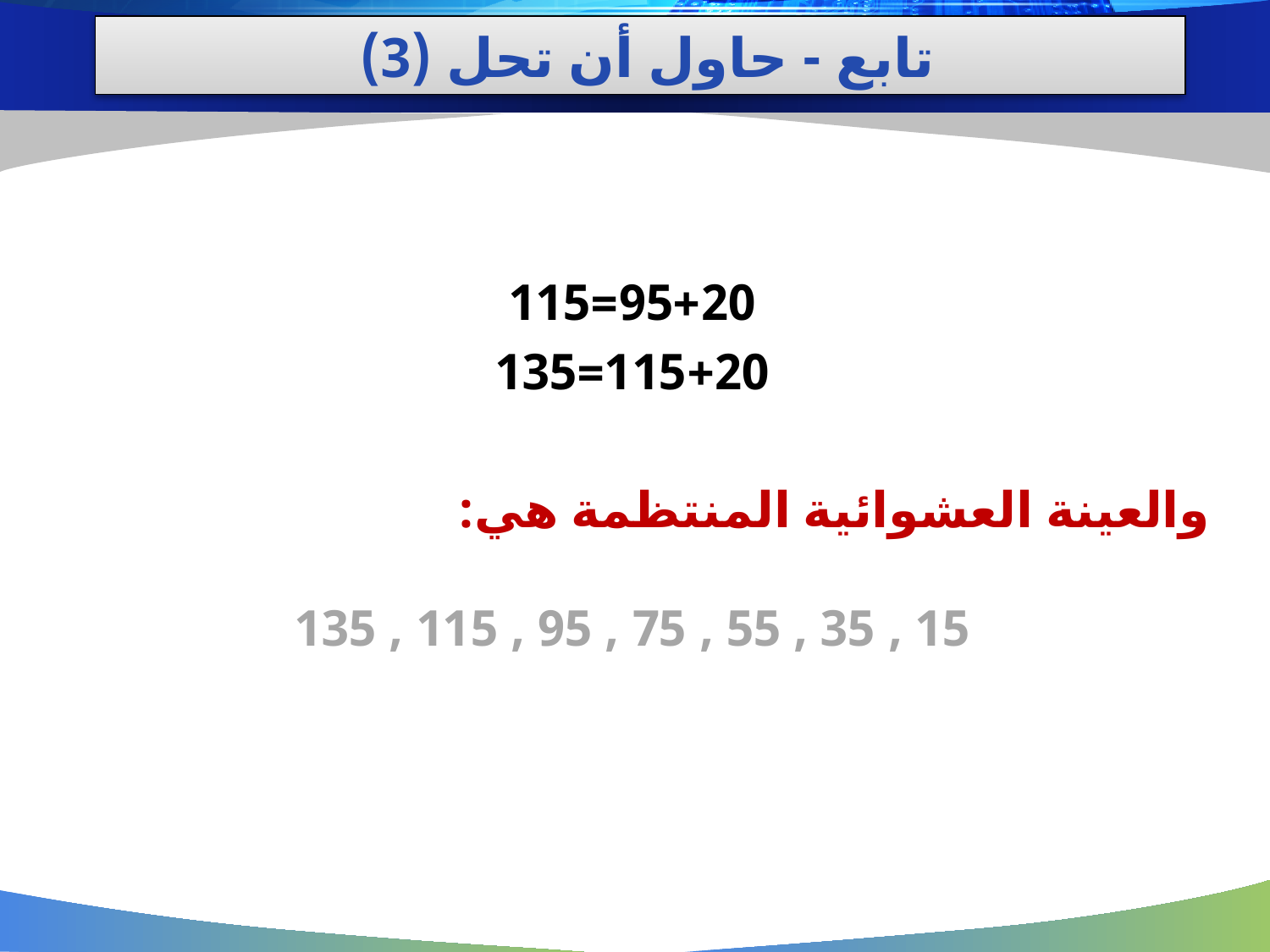

# تابع - حاول أن تحل (3)

95+20=115
115+20=135

والعينة العشوائية المنتظمة هي:

15 , 35 , 55 , 75 , 95 , 115 , 135